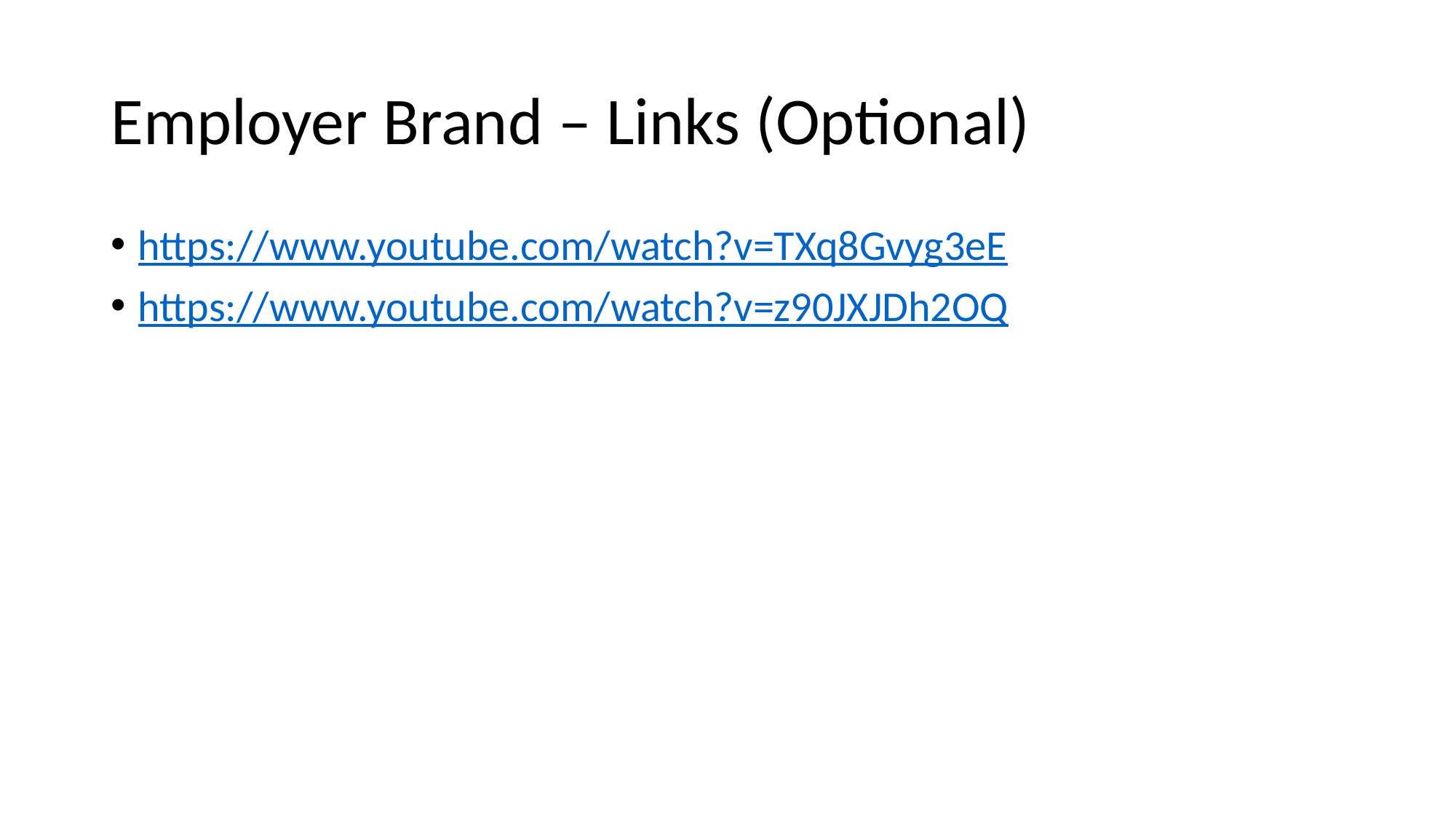

# Employer Brand – Links (Optional)
https://www.youtube.com/watch?v=TXq8Gvyg3eE
https://www.youtube.com/watch?v=z90JXJDh2OQ